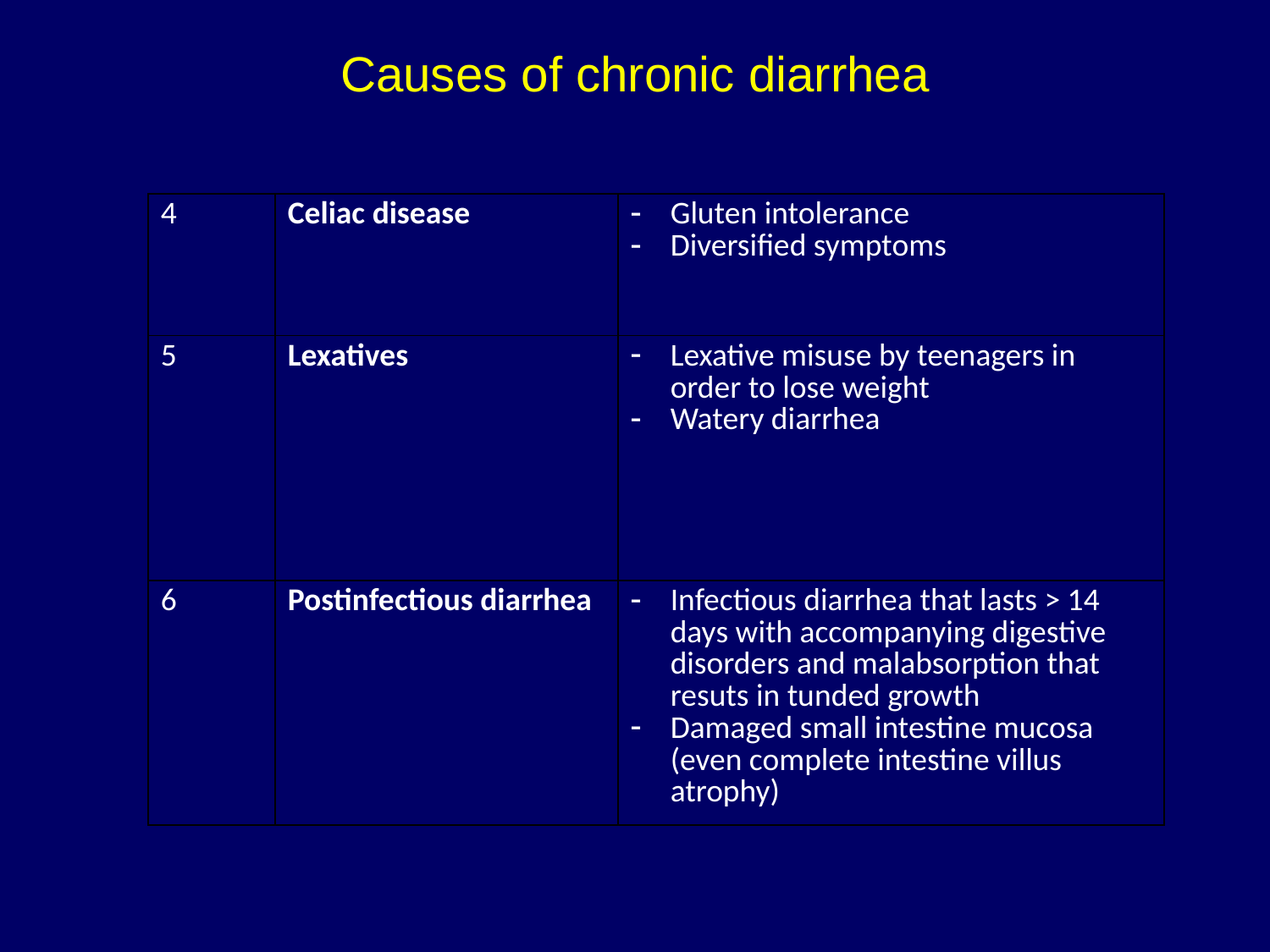

# Causes of chronic diarrhea
| 4 | Celiac disease | Gluten intolerance Diversified symptoms |
| --- | --- | --- |
| 5 | Lexatives | Lexative misuse by teenagers in order to lose weight Watery diarrhea |
| 6 | Postinfectious diarrhea | Infectious diarrhea that lasts > 14 days with accompanying digestive disorders and malabsorption that resuts in tunded growth Damaged small intestine mucosa (even complete intestine villus atrophy) |